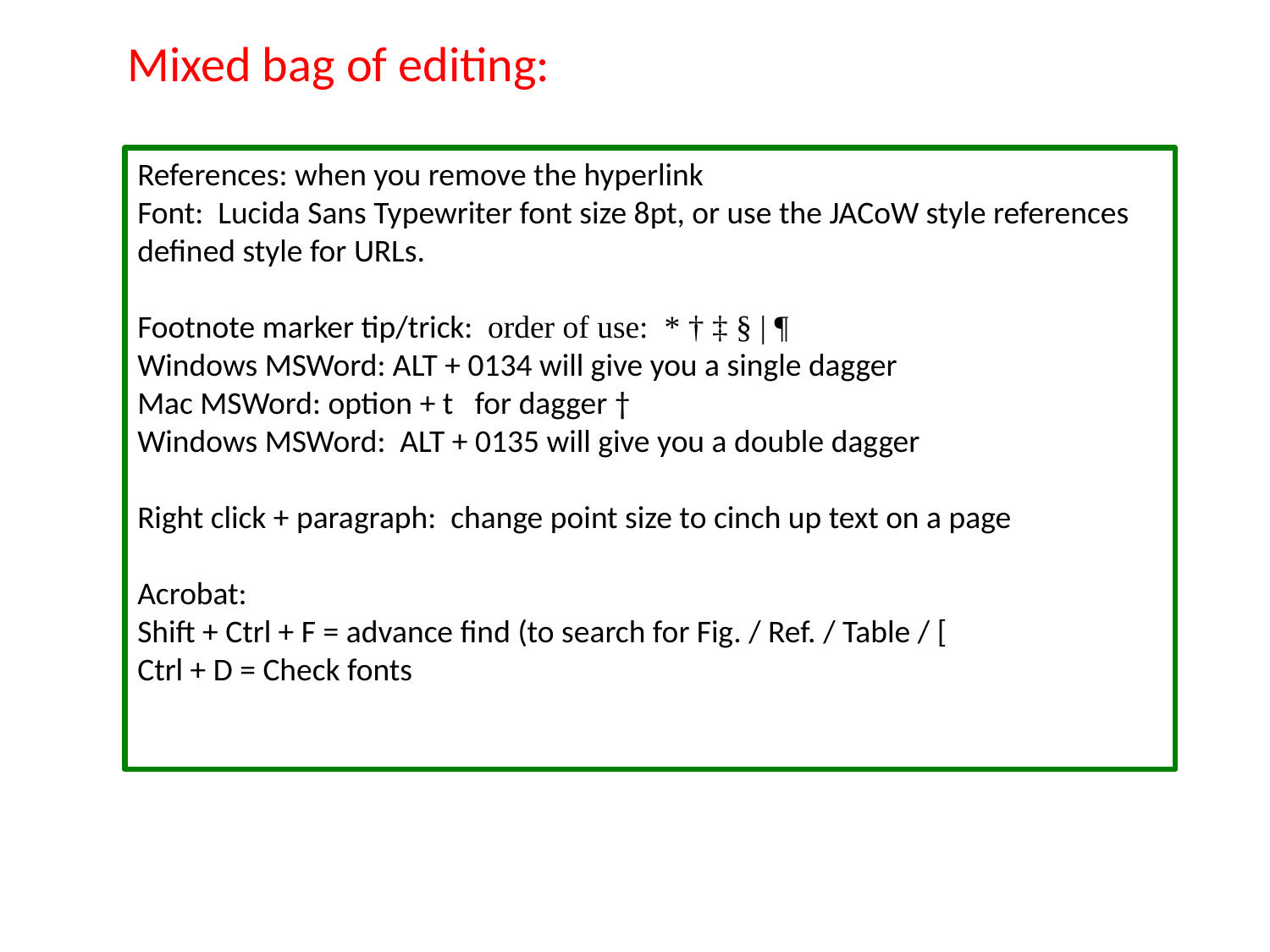

Mixed bag of editing:
References: when you remove the hyperlink
Font:  Lucida Sans Typewriter font size 8pt, or use the JACoW style references defined style for URLs.

Footnote marker tip/trick:  order of use:  * † ‡ § | ¶
Windows MSWord: ALT + 0134 will give you a single dagger
Mac MSWord: option + t   for dagger †
Windows MSWord:  ALT + 0135 will give you a double dagger

Right click + paragraph:  change point size to cinch up text on a page

Acrobat:
Shift + Ctrl + F = advance find (to search for Fig. / Ref. / Table / [
Ctrl + D = Check fonts

Thank You